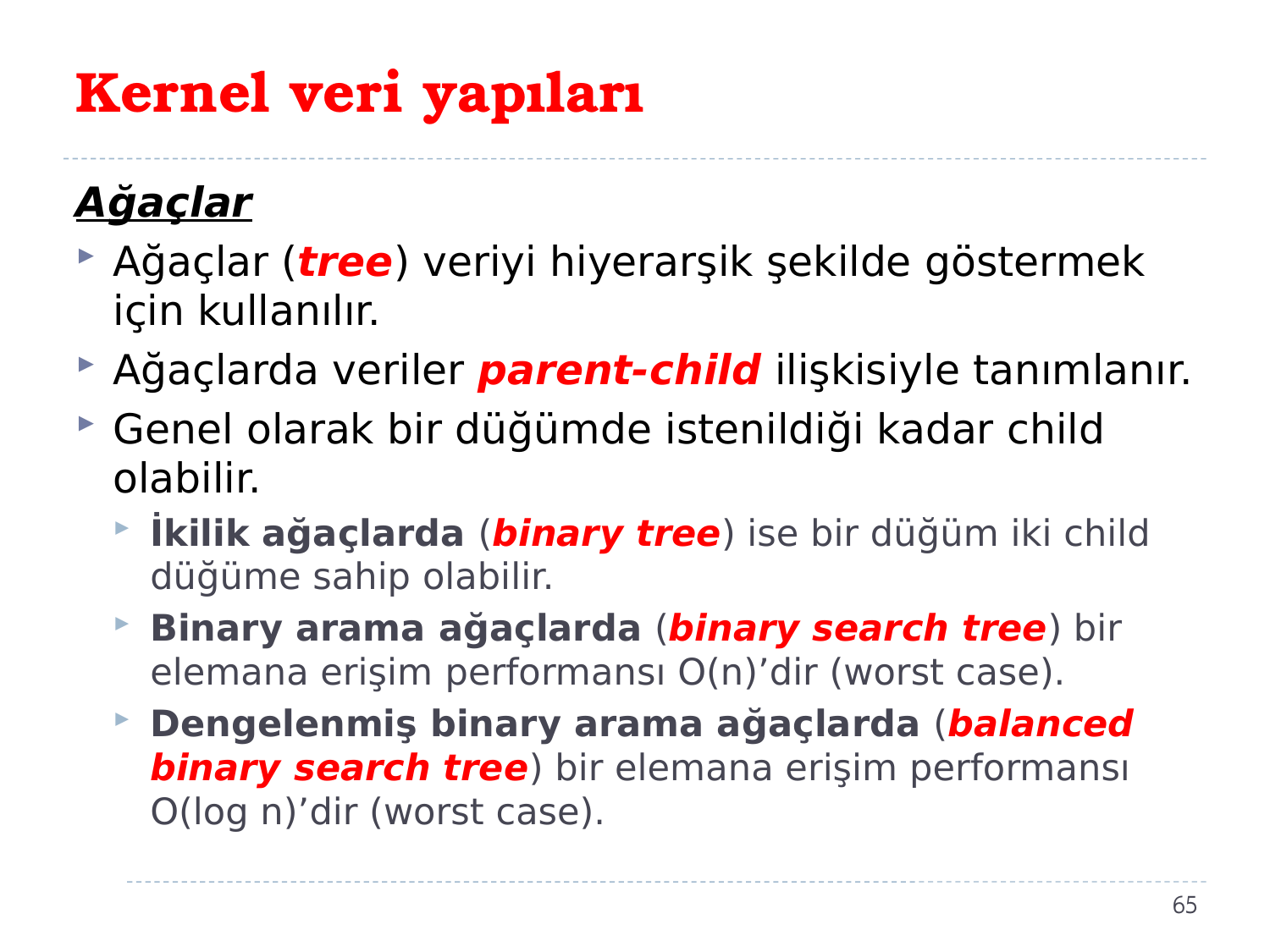

# Kernel veri yapıları
Ağaçlar
Ağaçlar (tree) veriyi hiyerarşik şekilde göstermek için kullanılır.
Ağaçlarda veriler parent-child ilişkisiyle tanımlanır.
Genel olarak bir düğümde istenildiği kadar child olabilir.
İkilik ağaçlarda (binary tree) ise bir düğüm iki child düğüme sahip olabilir.
Binary arama ağaçlarda (binary search tree) bir elemana erişim performansı O(n)’dir (worst case).
Dengelenmiş binary arama ağaçlarda (balanced binary search tree) bir elemana erişim performansı O(log n)’dir (worst case).
65